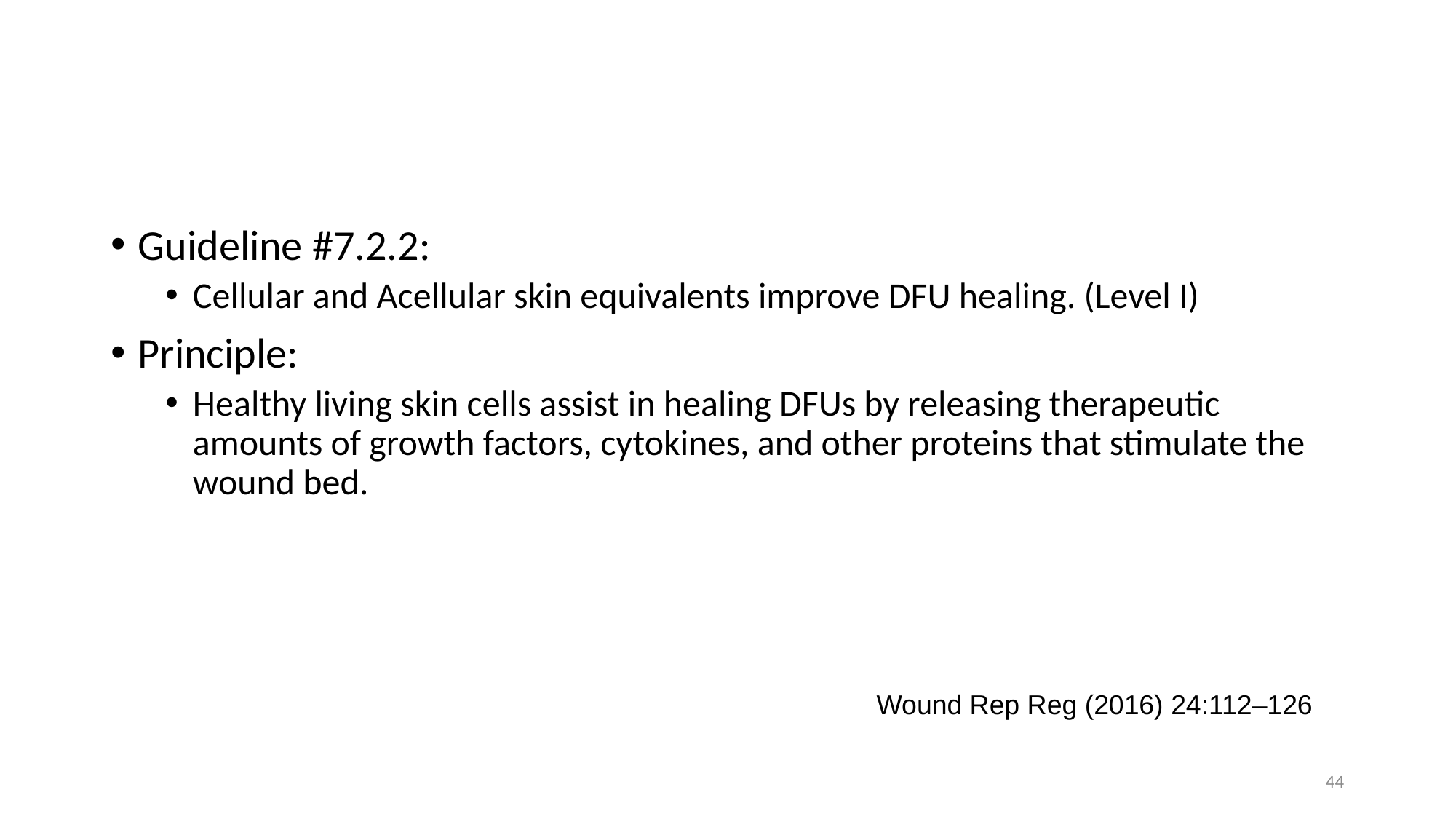

#
Guideline #7.2.2:
Cellular and Acellular skin equivalents improve DFU healing. (Level I)
Principle:
Healthy living skin cells assist in healing DFUs by releasing therapeutic amounts of growth factors, cytokines, and other proteins that stimulate the wound bed.

Wound Rep Reg (2016) 24:112–126
44